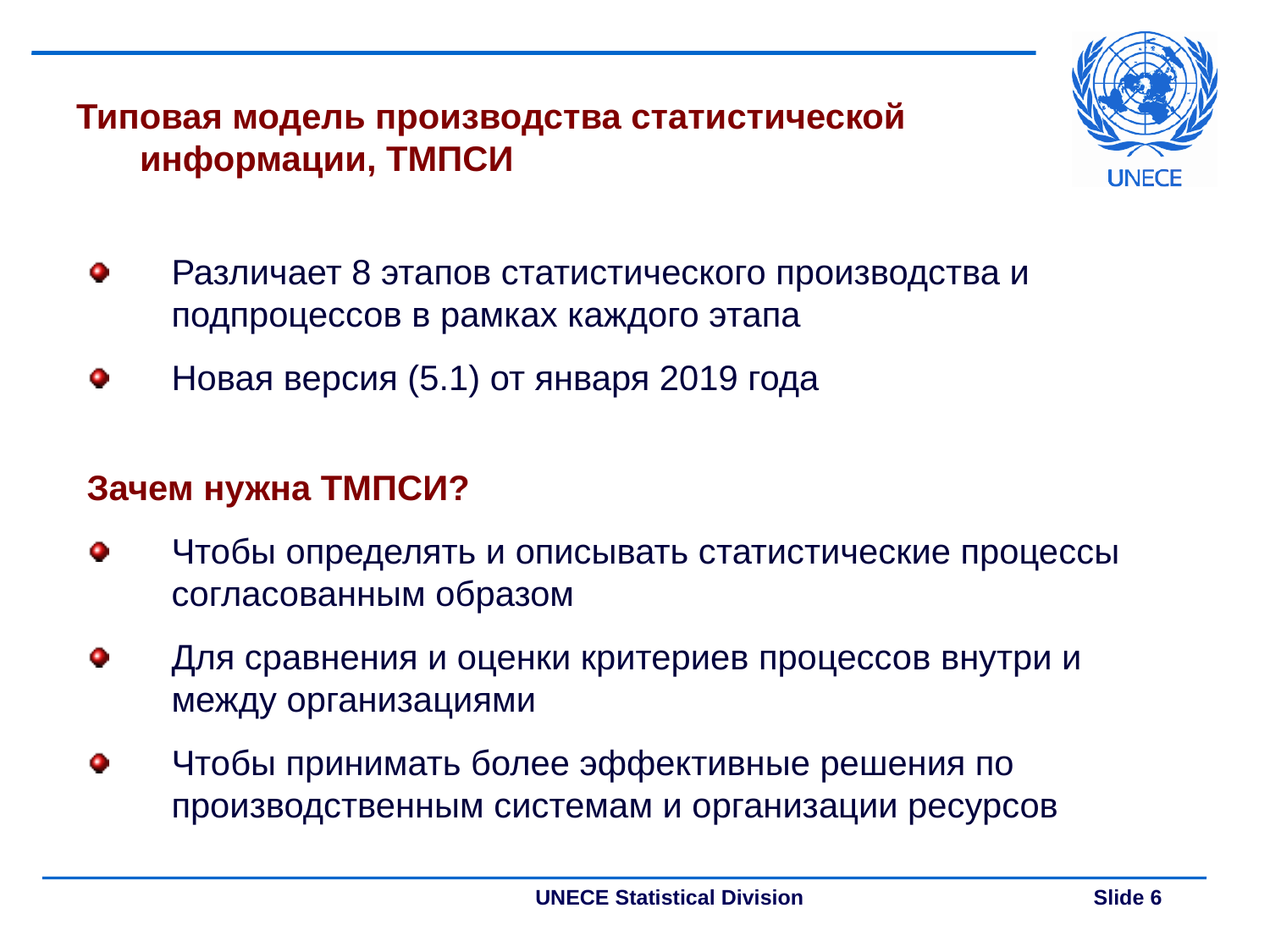

# Типовая модель производства статистической информации, ТМПСИ
Различает 8 этапов статистического производства и подпроцессов в рамках каждого этапа
Новая версия (5.1) от января 2019 года

Зачем нужна ТМПСИ?
Чтобы определять и описывать статистические процессы согласованным образом
Для сравнения и оценки критериев процессов внутри и между организациями
Чтобы принимать более эффективные решения по производственным системам и организации ресурсов